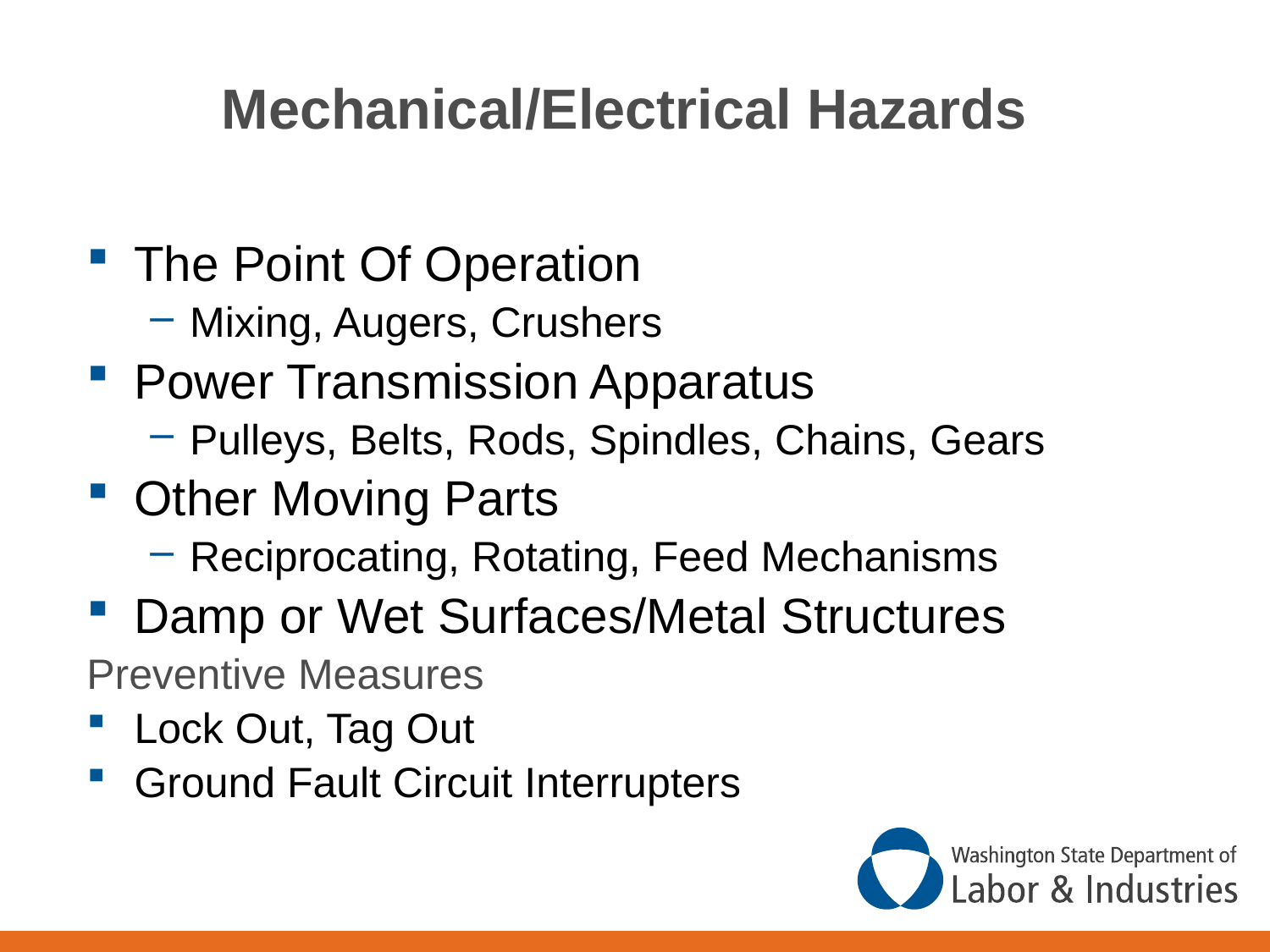

# Mechanical/Electrical Hazards
The Point Of Operation
Mixing, Augers, Crushers
Power Transmission Apparatus
Pulleys, Belts, Rods, Spindles, Chains, Gears
Other Moving Parts
Reciprocating, Rotating, Feed Mechanisms
Damp or Wet Surfaces/Metal Structures
Preventive Measures
Lock Out, Tag Out
Ground Fault Circuit Interrupters